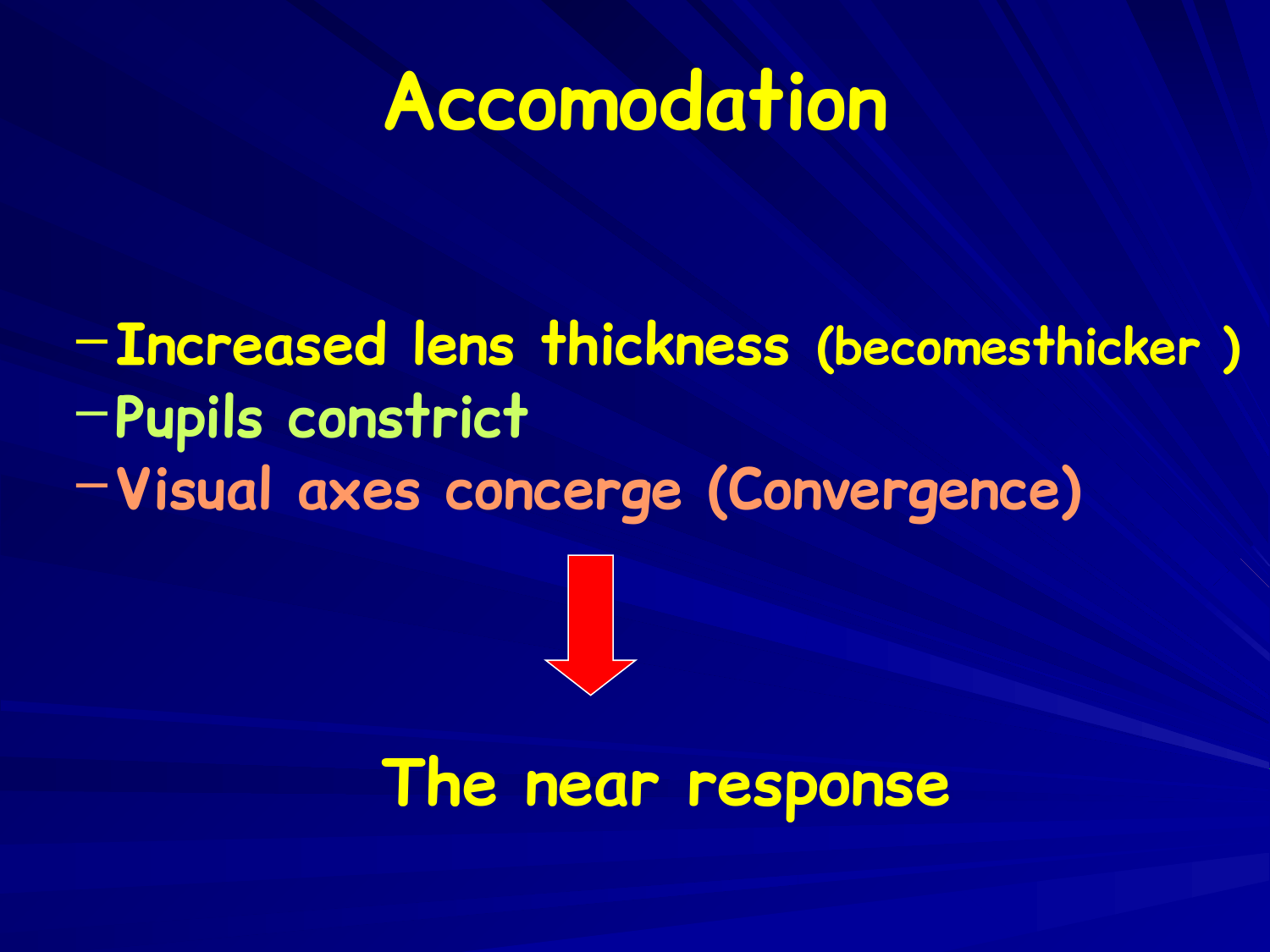

# Accomodation

Increased lens thickness (becomesthicker )
Pupils constrict
Visual axes concerge (Convergence)

The near response